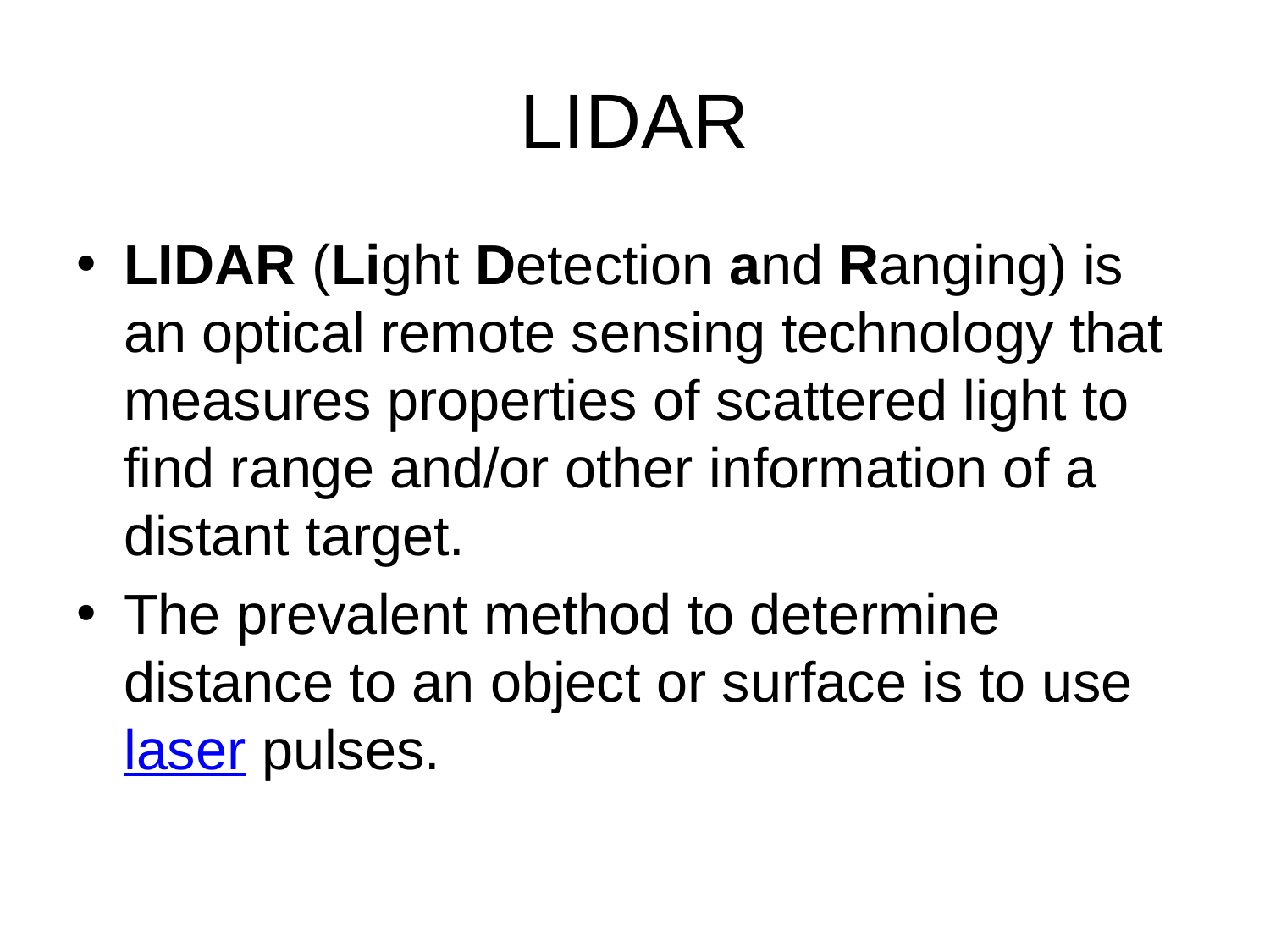

# LIDAR
LIDAR (Light Detection and Ranging) is an optical remote sensing technology that measures properties of scattered light to find range and/or other information of a distant target.
The prevalent method to determine distance to an object or surface is to use laser pulses.